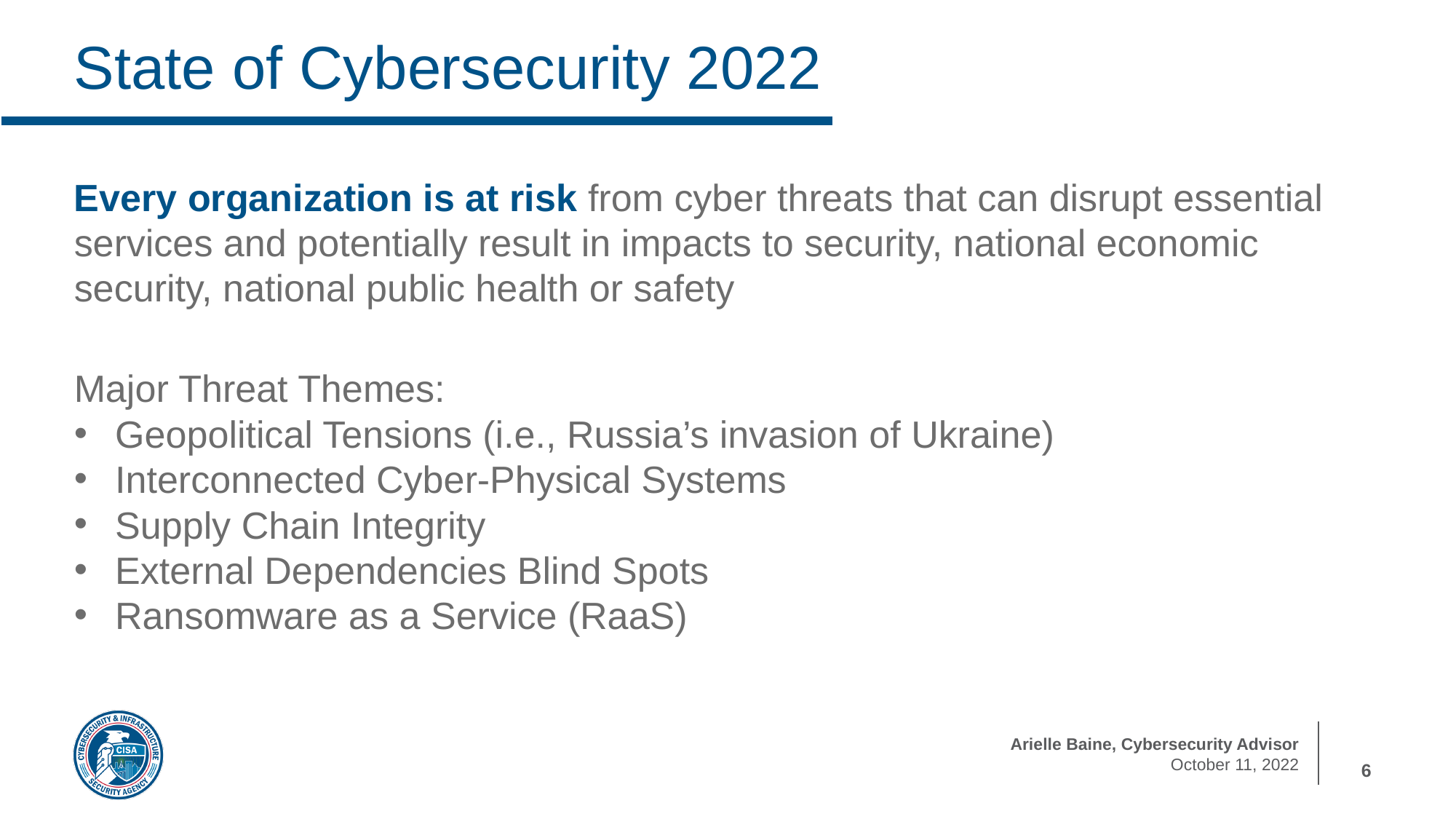

State of Cybersecurity 2022
Every organization is at risk from cyber threats that can disrupt essential services and potentially result in impacts to security, national economic security, national public health or safety

Major Threat Themes:
Geopolitical Tensions (i.e., Russia’s invasion of Ukraine)
Interconnected Cyber-Physical Systems
Supply Chain Integrity
External Dependencies Blind Spots
Ransomware as a Service (RaaS)

6